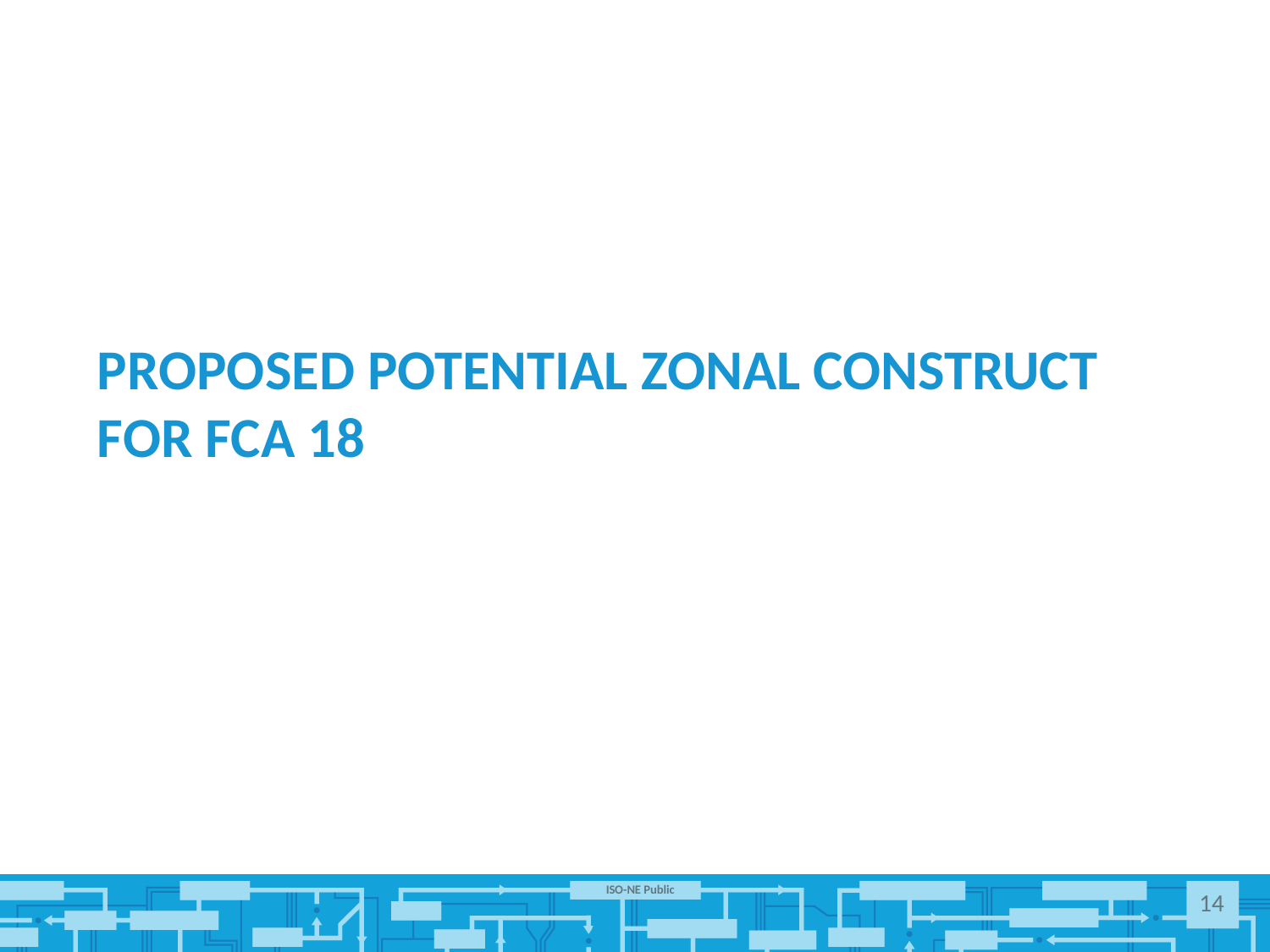

# Proposed Potential Zonal Construct for FCA 18

14